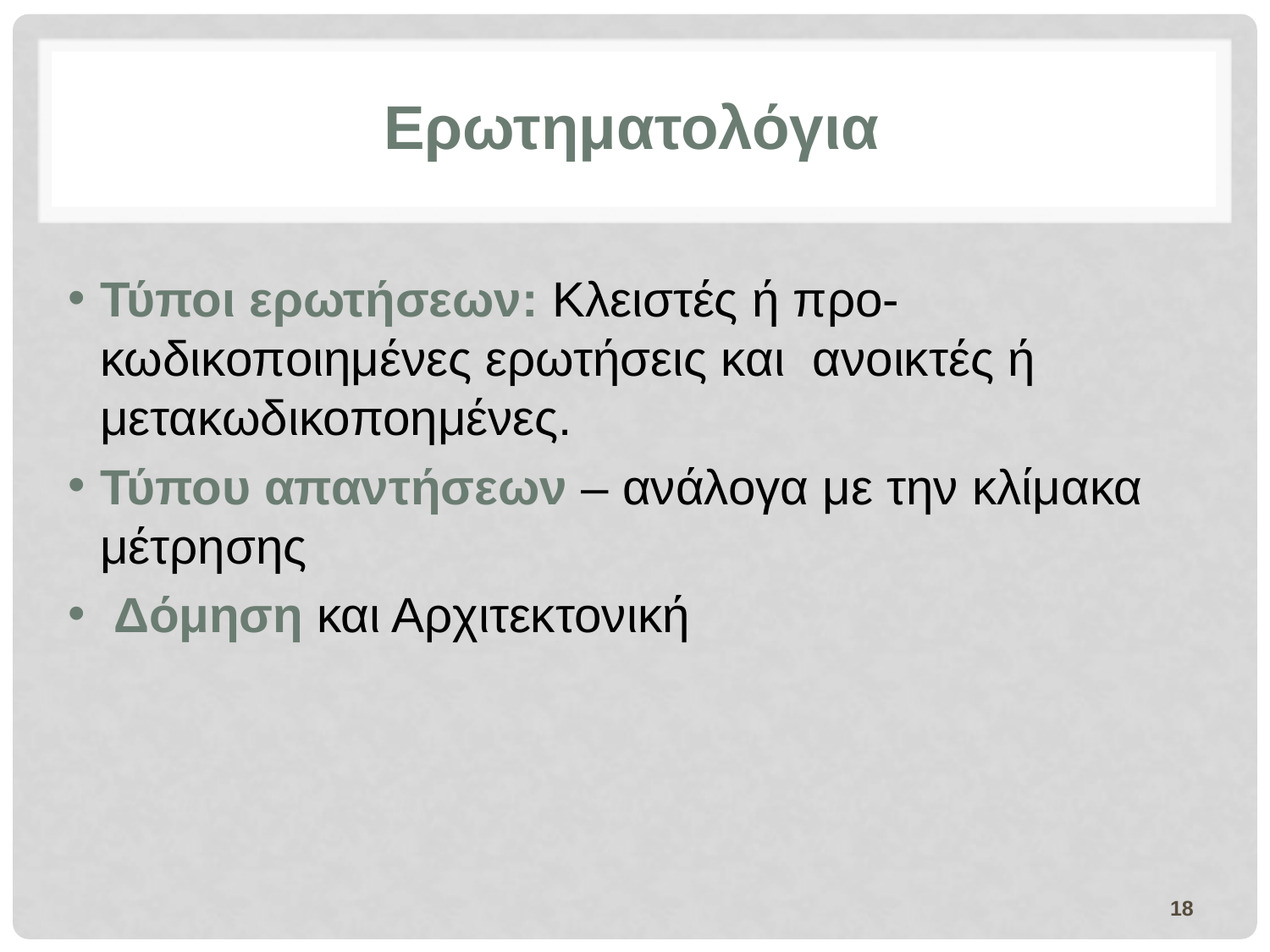

Ερωτηματολόγια
Τύποι ερωτήσεων: Kλειστές ή προ- κωδικοποιημένες ερωτήσεις και  ανοικτές ή μετακωδικοποημένες.
Τύπου απαντήσεων – ανάλογα με την κλίμακα μέτρησης
 Δόμηση και Αρχιτεκτονική

18